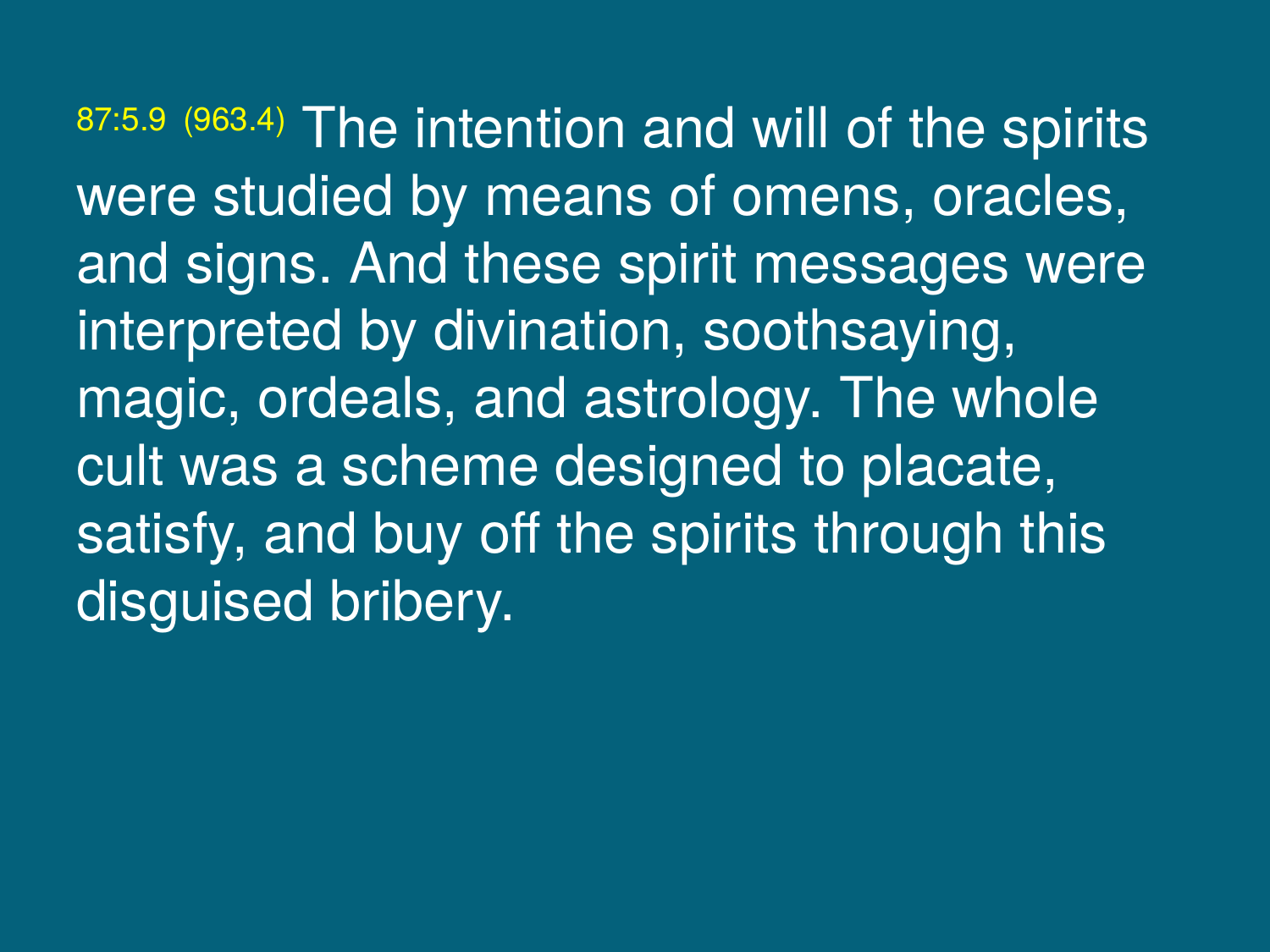

87:5.9 (963.4) The intention and will of the spirits were studied by means of omens, oracles, and signs. And these spirit messages were interpreted by divination, soothsaying, magic, ordeals, and astrology. The whole cult was a scheme designed to placate, satisfy, and buy off the spirits through this disguised bribery.